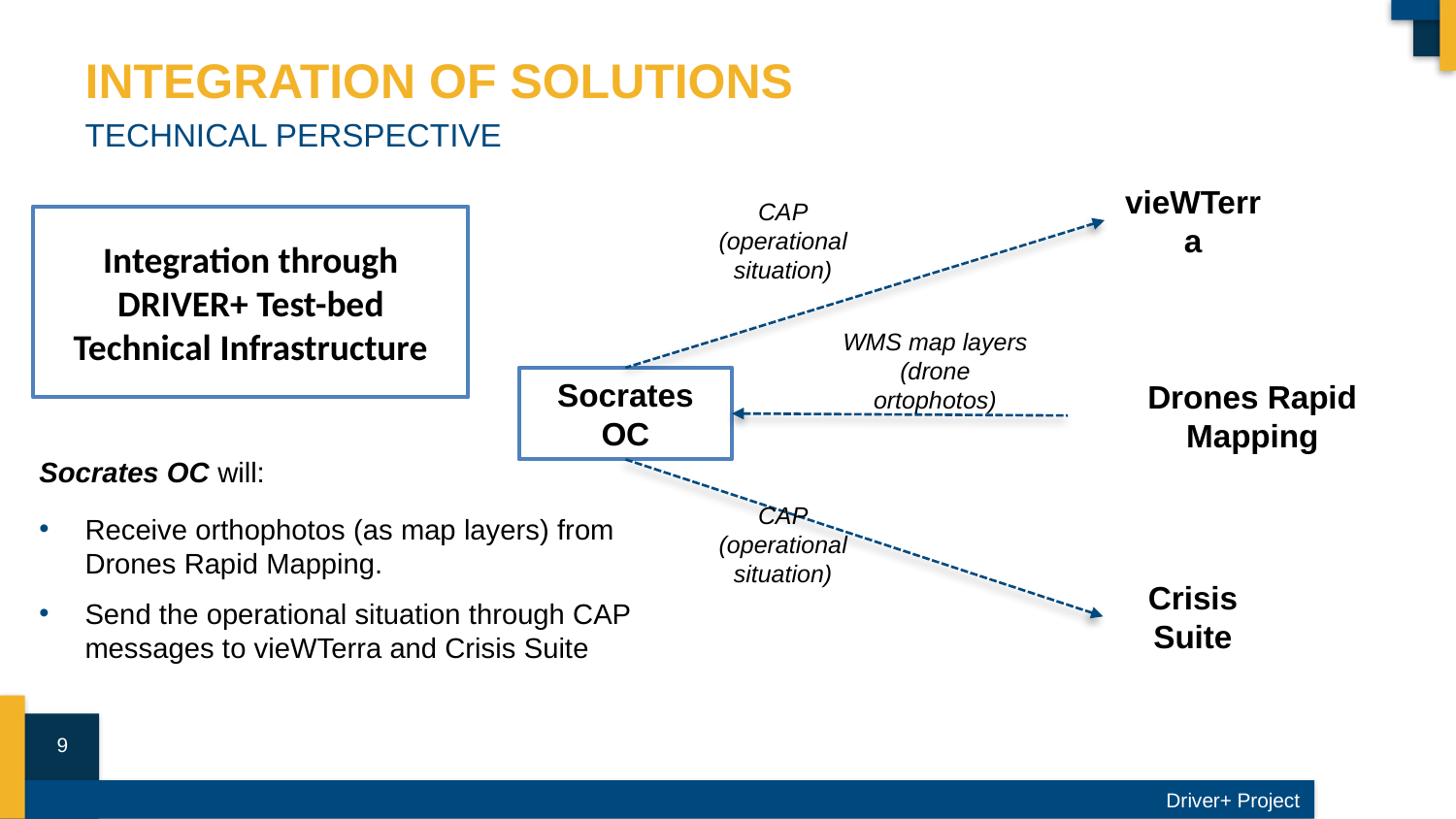

# Integration of solutions

Technical perspective
vieWTerra
CAP
(operational situation)
Integration through
DRIVER+ Test-bed
Technical Infrastructure
WMS map layers
(drone ortophotos)
Socrates OC
Drones Rapid Mapping
Socrates OC will:

Receive orthophotos (as map layers) from Drones Rapid Mapping.

Send the operational situation through CAP messages to vieWTerra and Crisis Suite
CAP
(operational situation)
Crisis Suite
9
Driver+ Project